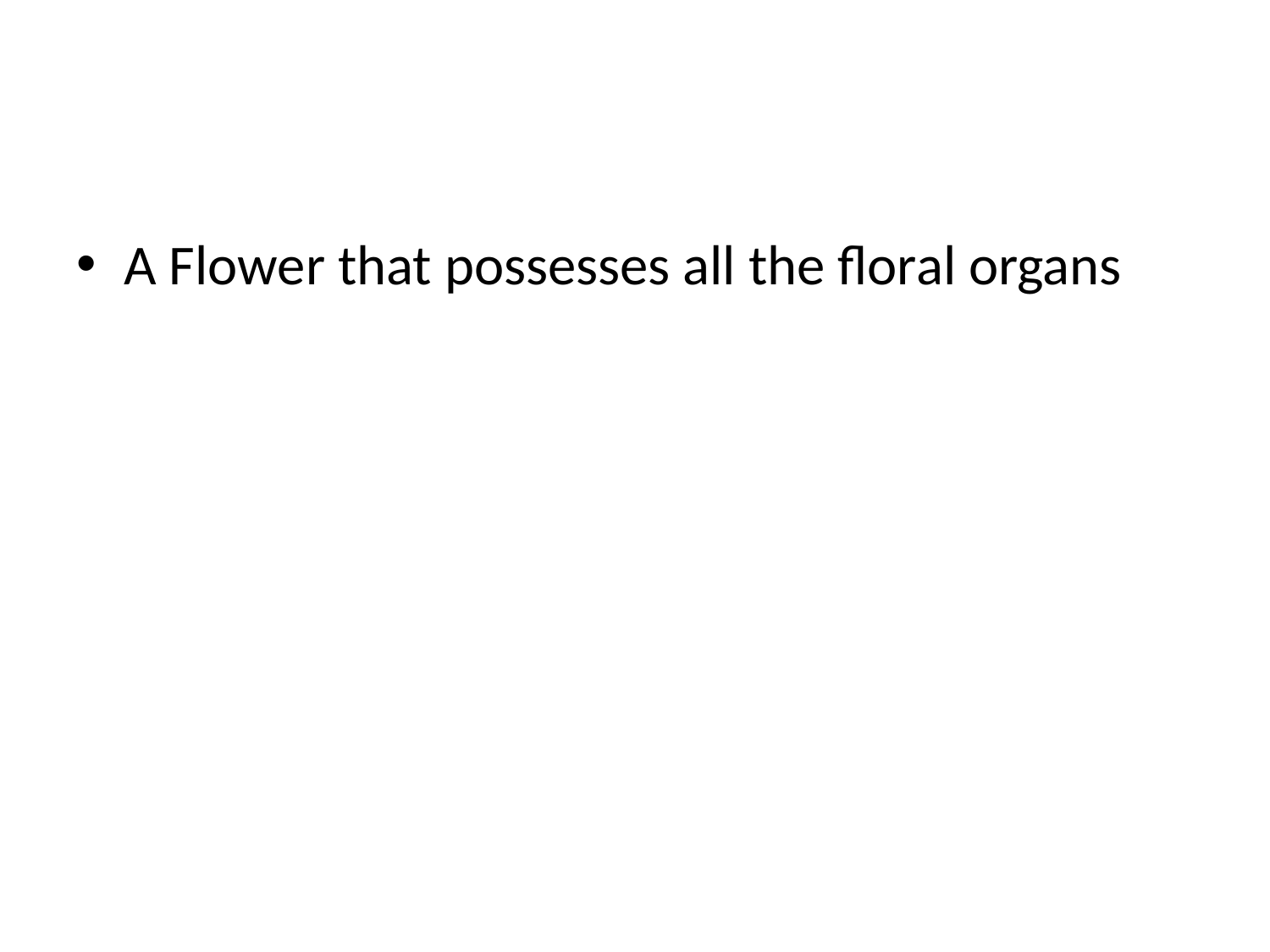

#
A Flower that possesses all the floral organs